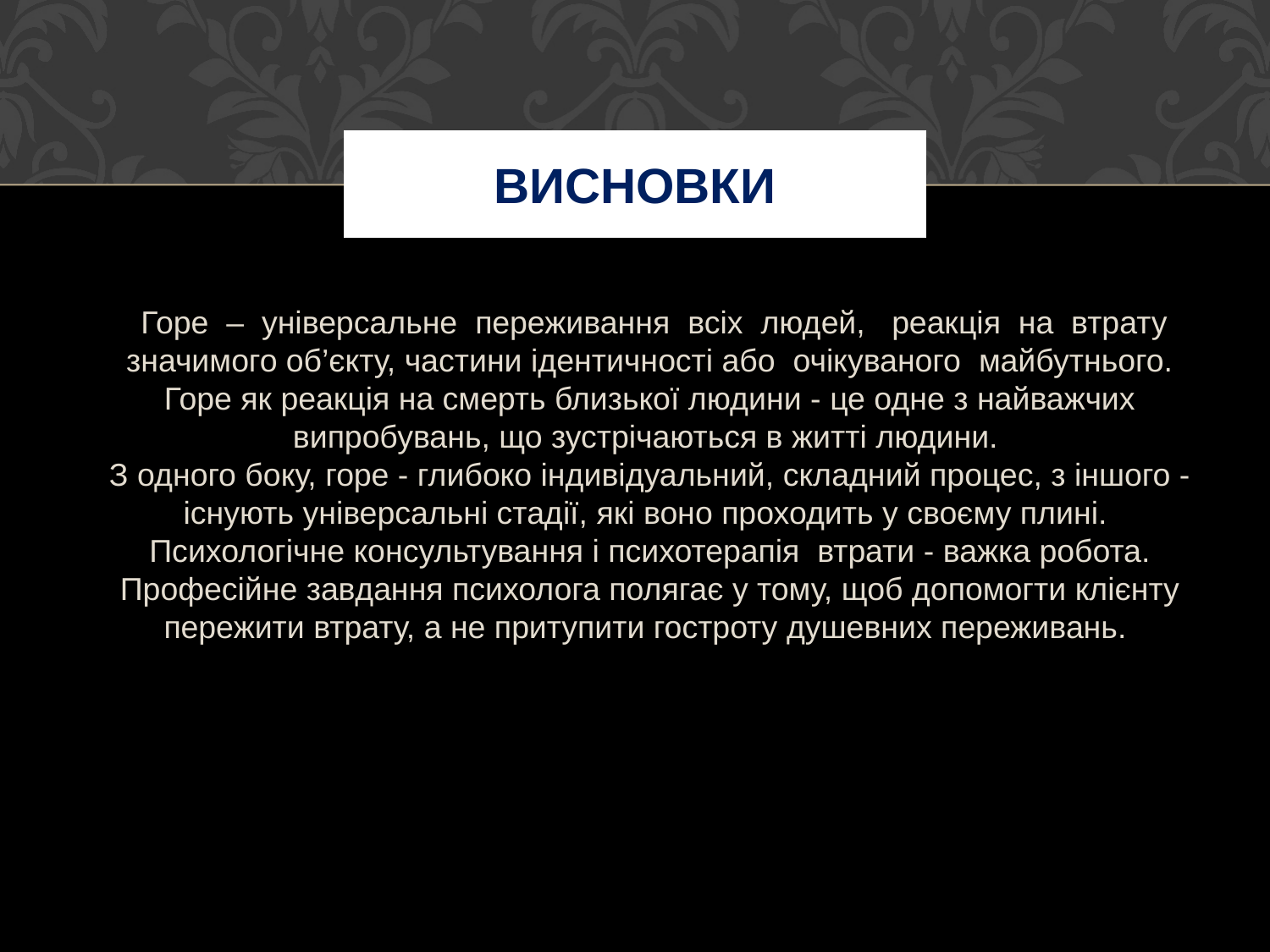

# Висновки
 Горе  –  універсальне  переживання  всіх  людей,   реакція  на  втрату значимого об’єкту, частини ідентичності або  очікуваного  майбутнього. Горе як реакція на смерть близької людини - це одне з найважчих випробувань, що зустрічаються в житті людини.
З одного боку, горе - глибоко індивідуальний, складний процес, з іншого - існують універсальні стадії, які воно проходить у своєму плині.
Психологічне консультування і психотерапія  втрати - важка робота. Професійне завдання психолога полягає у тому, щоб допомогти клієнту пережити втрату, а не притупити гостроту душевних переживань.